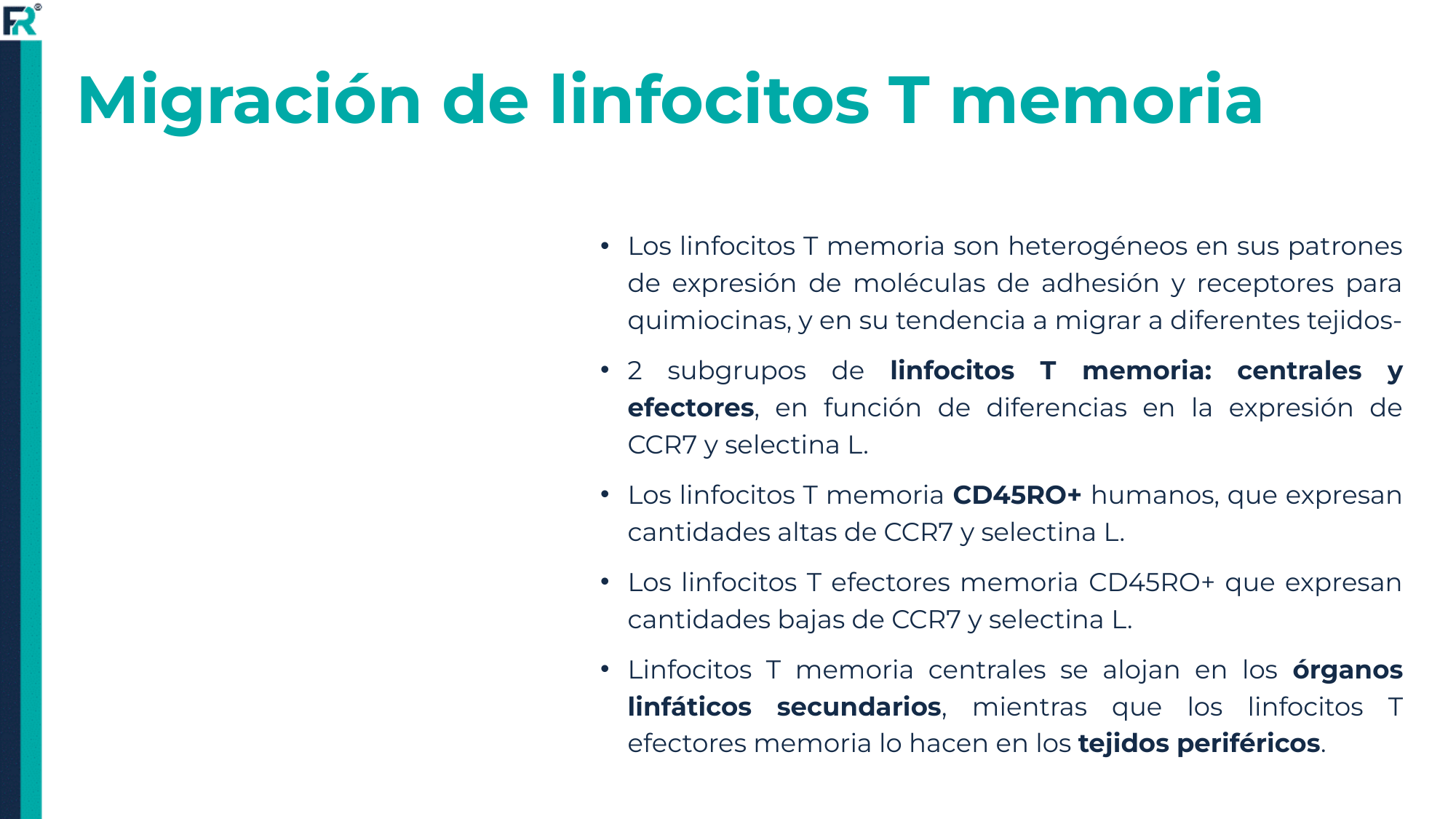

# Migración de linfocitos T memoria
Los linfocitos T memoria son heterogéneos en sus patrones de expresión de moléculas de adhesión y receptores para quimiocinas, y en su tendencia a migrar a diferentes tejidos-
2 subgrupos de linfocitos T memoria: centrales y efectores, en función de diferencias en la expresión de CCR7 y selectina L.
Los linfocitos T memoria CD45RO+ humanos, que expresan cantidades altas de CCR7 y selectina L.
Los linfocitos T efectores memoria CD45RO+ que expresan cantidades bajas de CCR7 y selectina L.
Linfocitos T memoria centrales se alojan en los órganos linfáticos secundarios, mientras que los linfocitos T efectores memoria lo hacen en los tejidos periféricos.